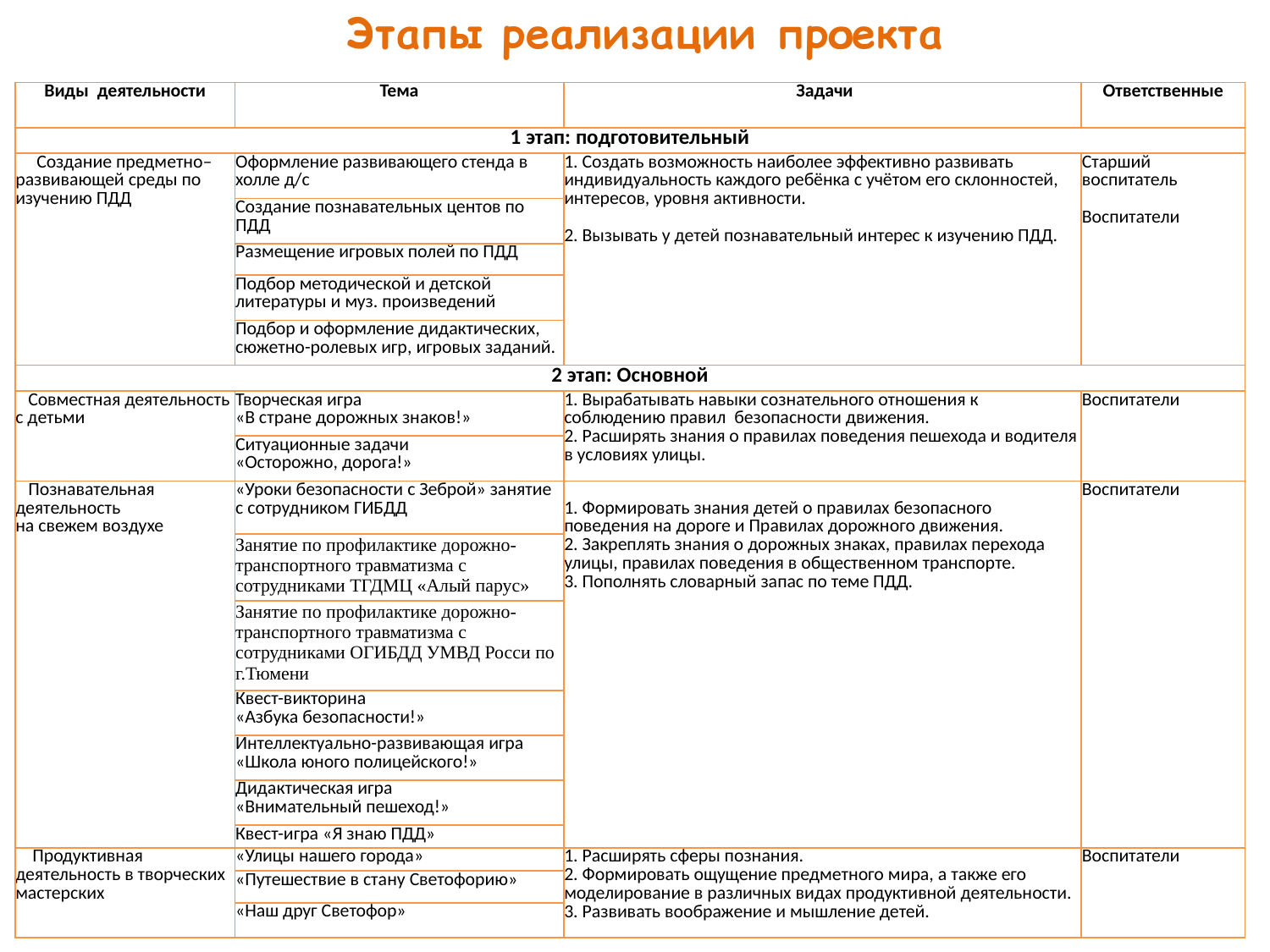

Этапы реализации проекта
| Виды деятельности | Тема | Задачи | Ответственные |
| --- | --- | --- | --- |
| 1 этап: подготовительный |  |  |  |
| Создание предметно–развивающей среды по изучению ПДД | Оформление развивающего стенда в холле д/с | 1. Создать возможность наиболее эффективно развивать индивидуальность каждого ребёнка с учётом его склонностей, интересов, уровня активности. 2. Вызывать у детей познавательный интерес к изучению ПДД. | Старший воспитатель Воспитатели |
|  | Создание познавательных центов по ПДД |  |  |
|  | Размещение игровых полей по ПДД |  |  |
|  | Подбор методической и детской литературы и муз. произведений |  |  |
|  | Подбор и оформление дидактических, сюжетно-ролевых игр, игровых заданий. |  |  |
| 2 этап: Основной |  |  |  |
| Совместная деятельность с детьми | Творческая игра «В стране дорожных знаков!» | 1. Вырабатывать навыки сознательного отношения к соблюдению правил безопасности движения. 2. Расширять знания о правилах поведения пешехода и водителя в условиях улицы. | Воспитатели |
|  | Ситуационные задачи «Осторожно, дорога!» |  |  |
| Познавательная деятельность на свежем воздухе | «Уроки безопасности с Зеброй» занятие с сотрудником ГИБДД | 1. Формировать знания детей о правилах безопасного поведения на дороге и Правилах дорожного движения. 2. Закреплять знания о дорожных знаках, правилах перехода улицы, правилах поведения в общественном транспорте. 3. Пополнять словарный запас по теме ПДД. | Воспитатели |
|  | Занятие по профилактике дорожно-транспортного травматизма с сотрудниками ТГДМЦ «Алый парус» |  |  |
|  | Занятие по профилактике дорожно-транспортного травматизма с сотрудниками ОГИБДД УМВД Росси по г.Тюмени |  |  |
|  | Квест-викторина «Азбука безопасности!» |  |  |
|  | Интеллектуально-развивающая игра «Школа юного полицейского!» |  |  |
|  | Дидактическая игра «Внимательный пешеход!» |  |  |
|  | Квест-игра «Я знаю ПДД» |  |  |
| Продуктивная деятельность в творческих мастерских | «Улицы нашего города» | 1. Расширять сферы познания. 2. Формировать ощущение предметного мира, а также его моделирование в различных видах продуктивной деятельности. 3. Развивать воображение и мышление детей. | Воспитатели |
|  | «Путешествие в стану Светофорию» |  |  |
|  | «Наш друг Светофор» |  |  |